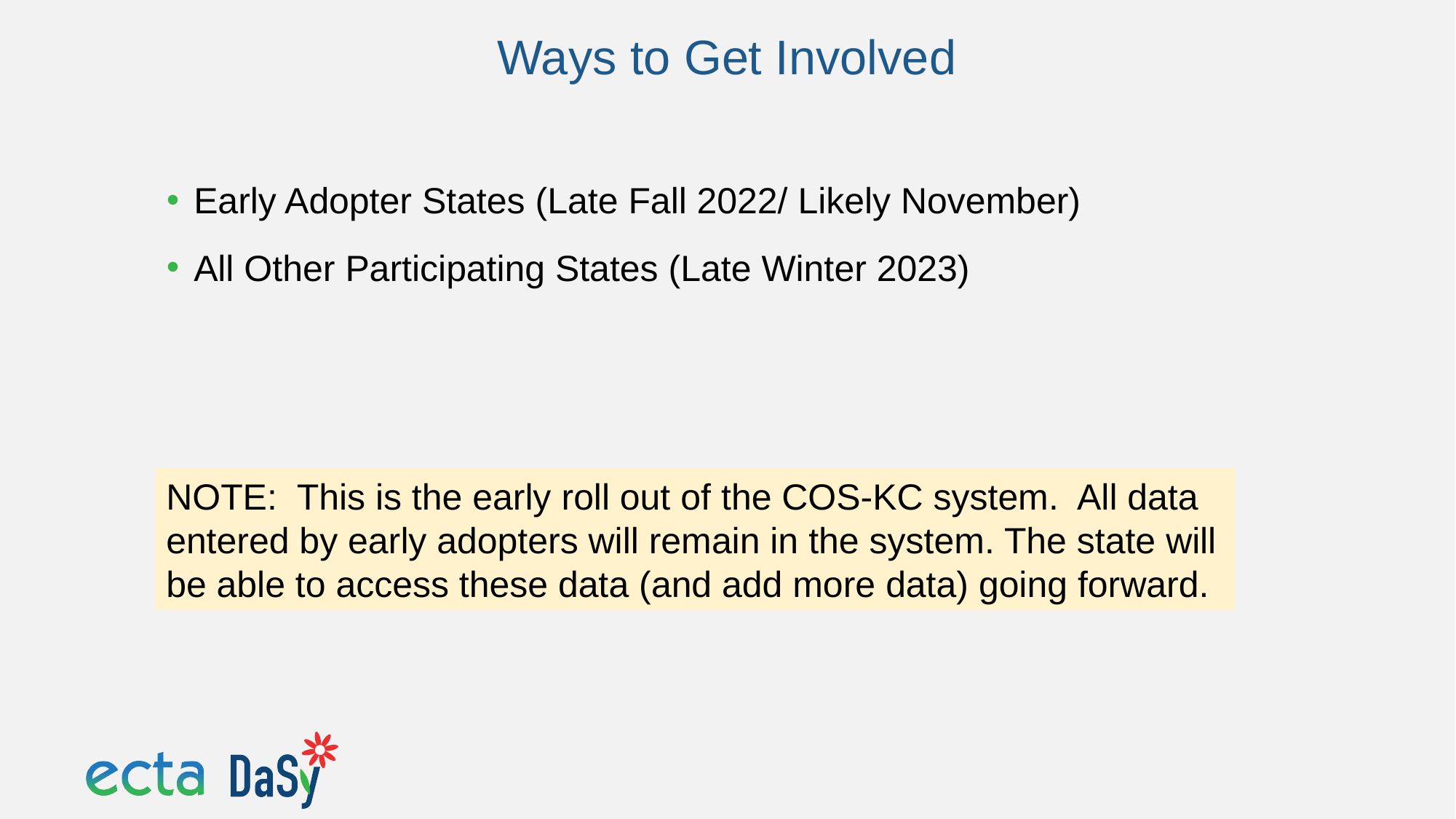

# Ways to Get Involved
Early Adopter States (Late Fall 2022/ Likely November)
All Other Participating States (Late Winter 2023)
NOTE:  This is the early roll out of the COS-KC system.  All data entered by early adopters will remain in the system. The state will be able to access these data (and add more data) going forward.